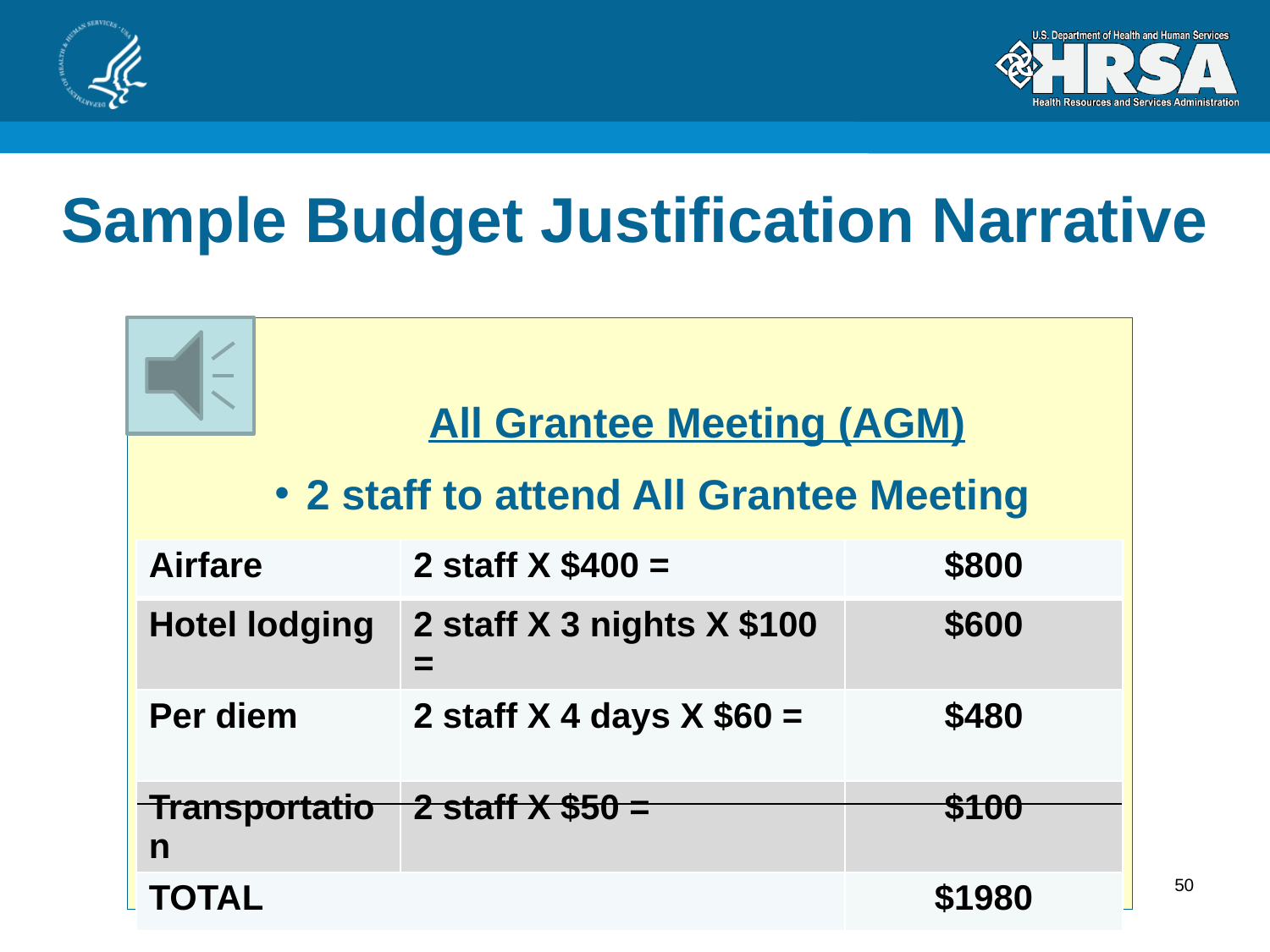

Sample Budget Justification Narrative

All Grantee Meeting (AGM)
2 staff to attend All Grantee Meeting

| Airfare | 2 staff X $400 = | $800 |
| --- | --- | --- |
| Hotel lodging | 2 staff X 3 nights X $100 = | $600 |
| Per diem | 2 staff X 4 days X $60 = | $480 |
| Transportation | 2 staff X $50 = | $100 |
| TOTAL |  | $1980 |
50